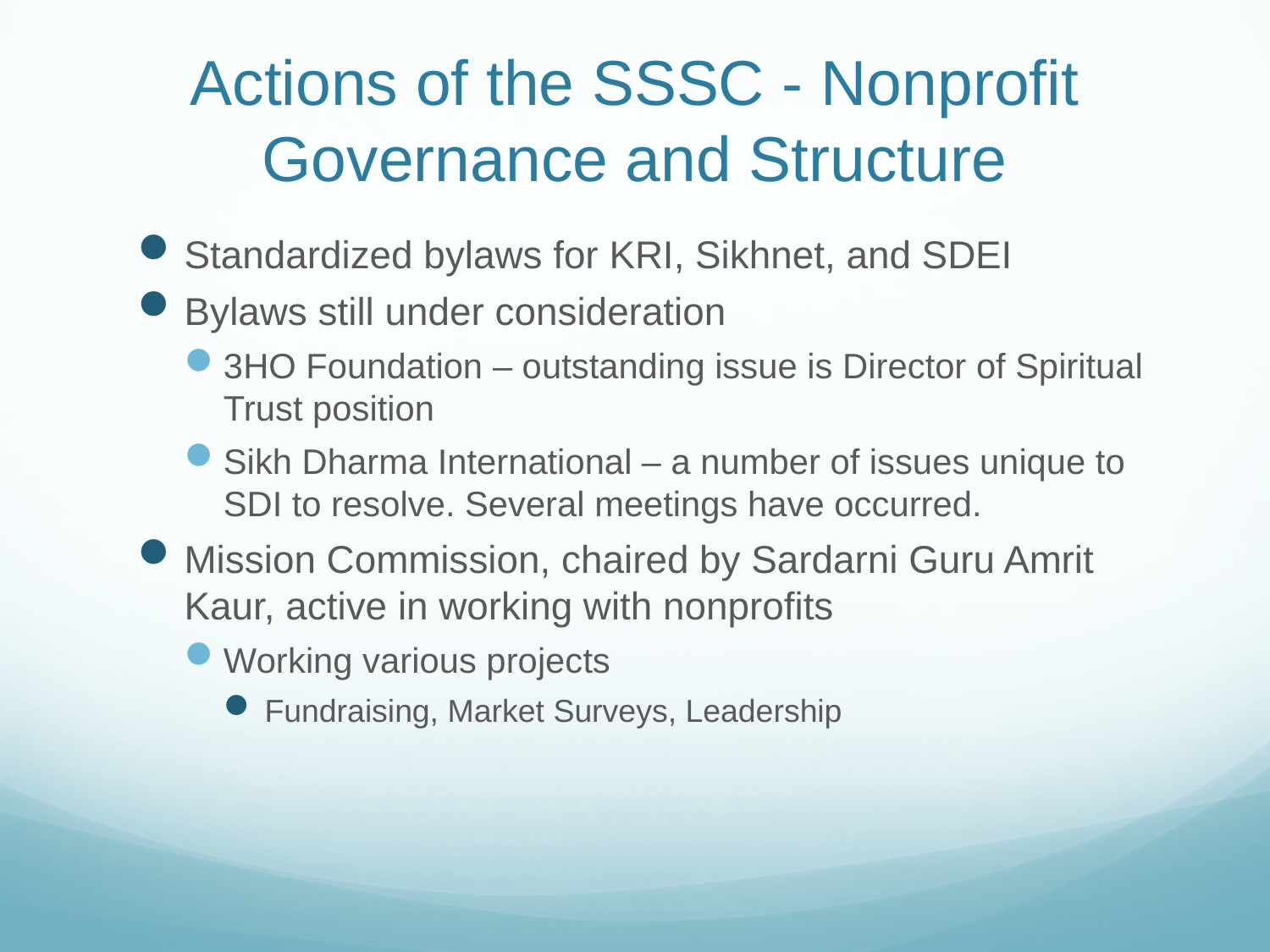

# Actions of the SSSC - Nonprofit Governance and Structure
Standardized bylaws for KRI, Sikhnet, and SDEI
Bylaws still under consideration
3HO Foundation – outstanding issue is Director of Spiritual Trust position
Sikh Dharma International – a number of issues unique to SDI to resolve. Several meetings have occurred.
Mission Commission, chaired by Sardarni Guru Amrit Kaur, active in working with nonprofits
Working various projects
Fundraising, Market Surveys, Leadership